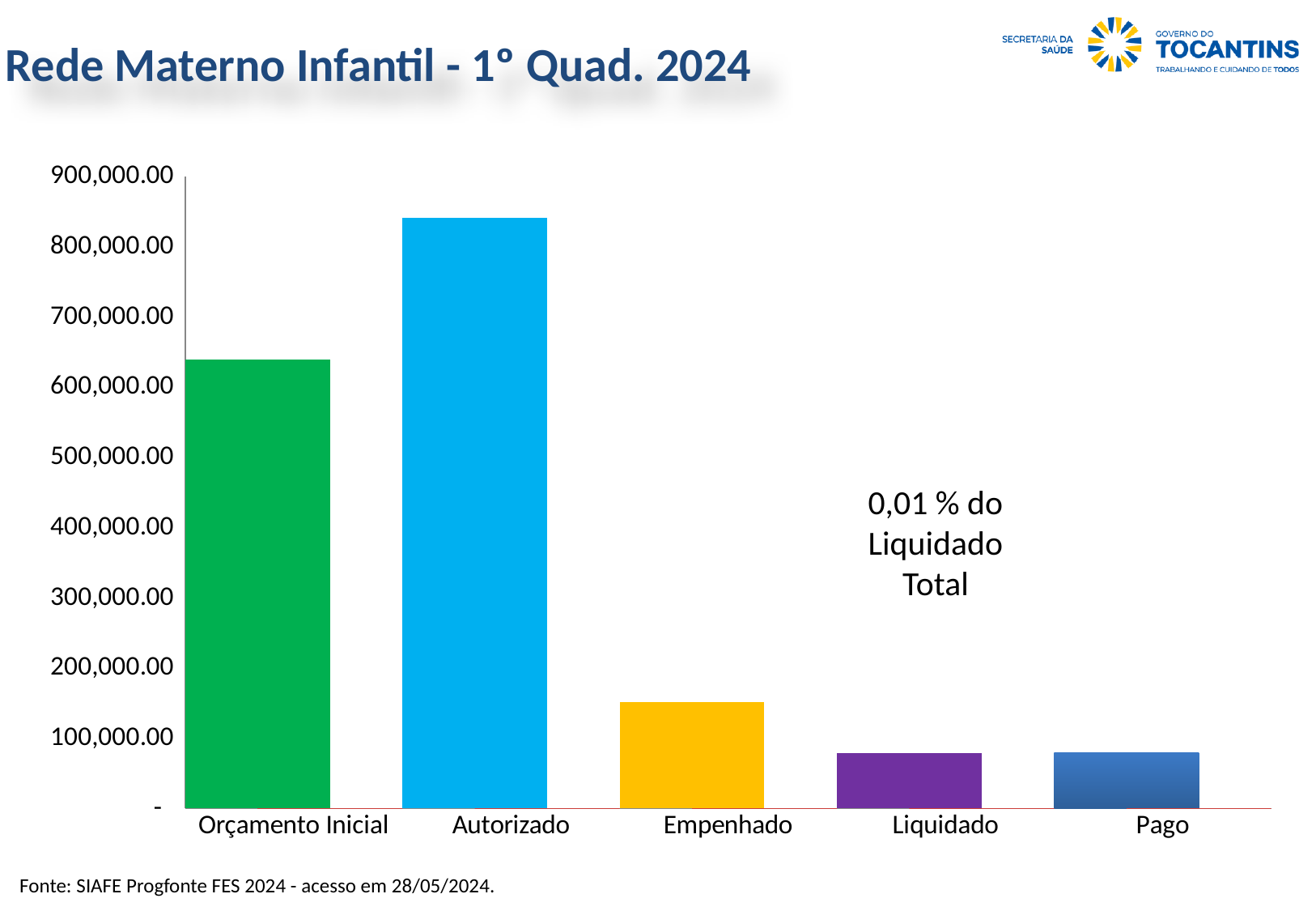

Rede Materno Infantil - 1º Quad. 2024

### Chart

| Category | Valor (R$) | % |
|---|---|---|
| Orçamento Inicial | 640000.0 | 1.0 |
| Autorizado | 842019.76 | 1.315655875 |
| Empenhado | 152087.14 | 0.18062181818630957 |
| Liquidado | 79128.64 | 0.5202848840473954 |
| Pago | 79128.64 | 1.0 |
0,01 % do Liquidado Total
Fonte: SIAFE Progfonte FES 2024 - acesso em 28/05/2024.